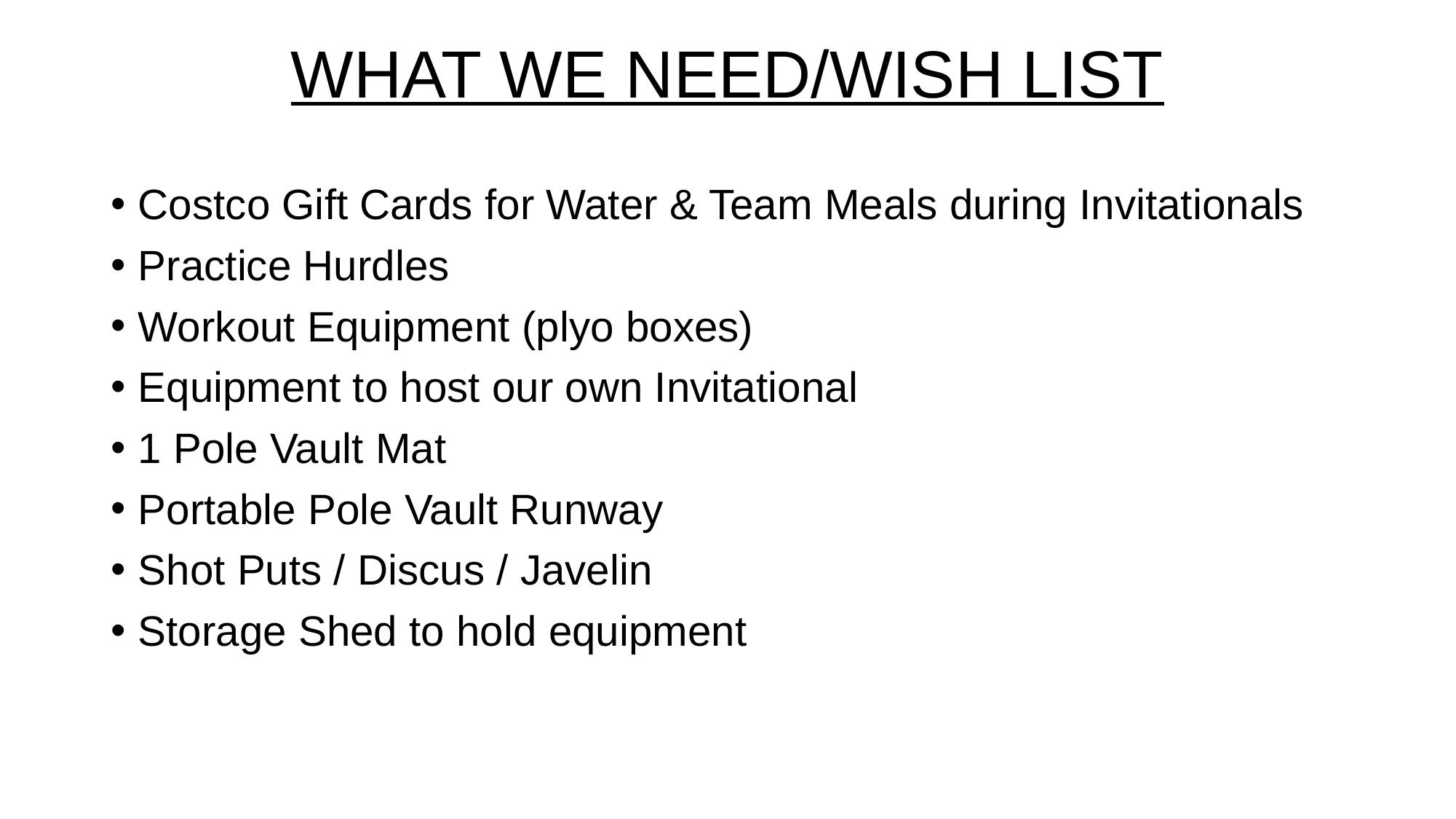

# WHAT WE NEED/WISH LIST

Costco Gift Cards for Water & Team Meals during Invitationals
Practice Hurdles
Workout Equipment (plyo boxes)
Equipment to host our own Invitational
1 Pole Vault Mat
Portable Pole Vault Runway
Shot Puts / Discus / Javelin
Storage Shed to hold equipment